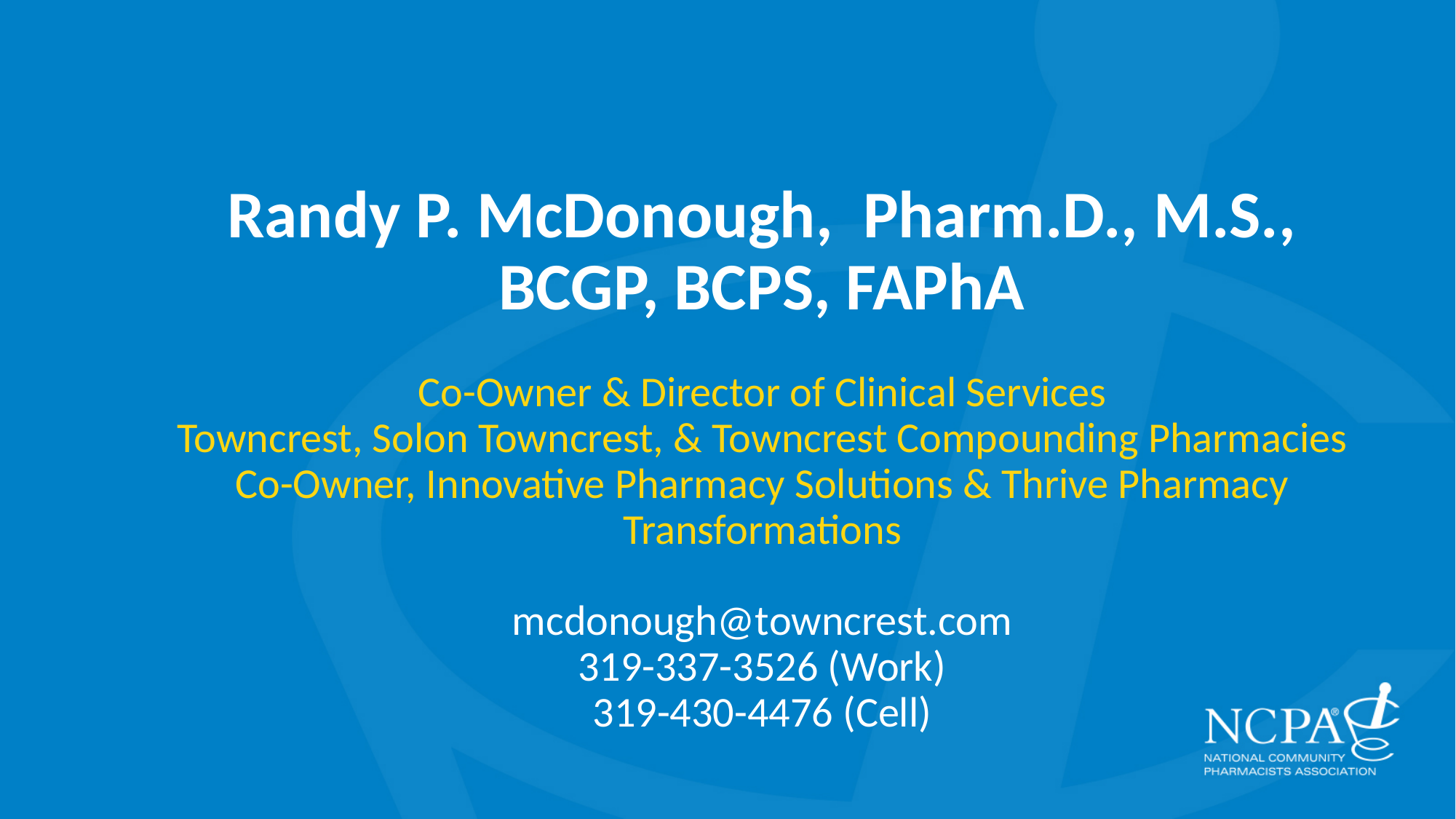

# Randy P. McDonough,  Pharm.D., M.S., BCGP, BCPS, FAPhA Co-Owner & Director of Clinical Services Towncrest, Solon Towncrest, & Towncrest Compounding Pharmacies Co-Owner, Innovative Pharmacy Solutions & Thrive Pharmacy Transformations mcdonough@towncrest.com 319-337-3526 (Work) 319-430-4476 (Cell)